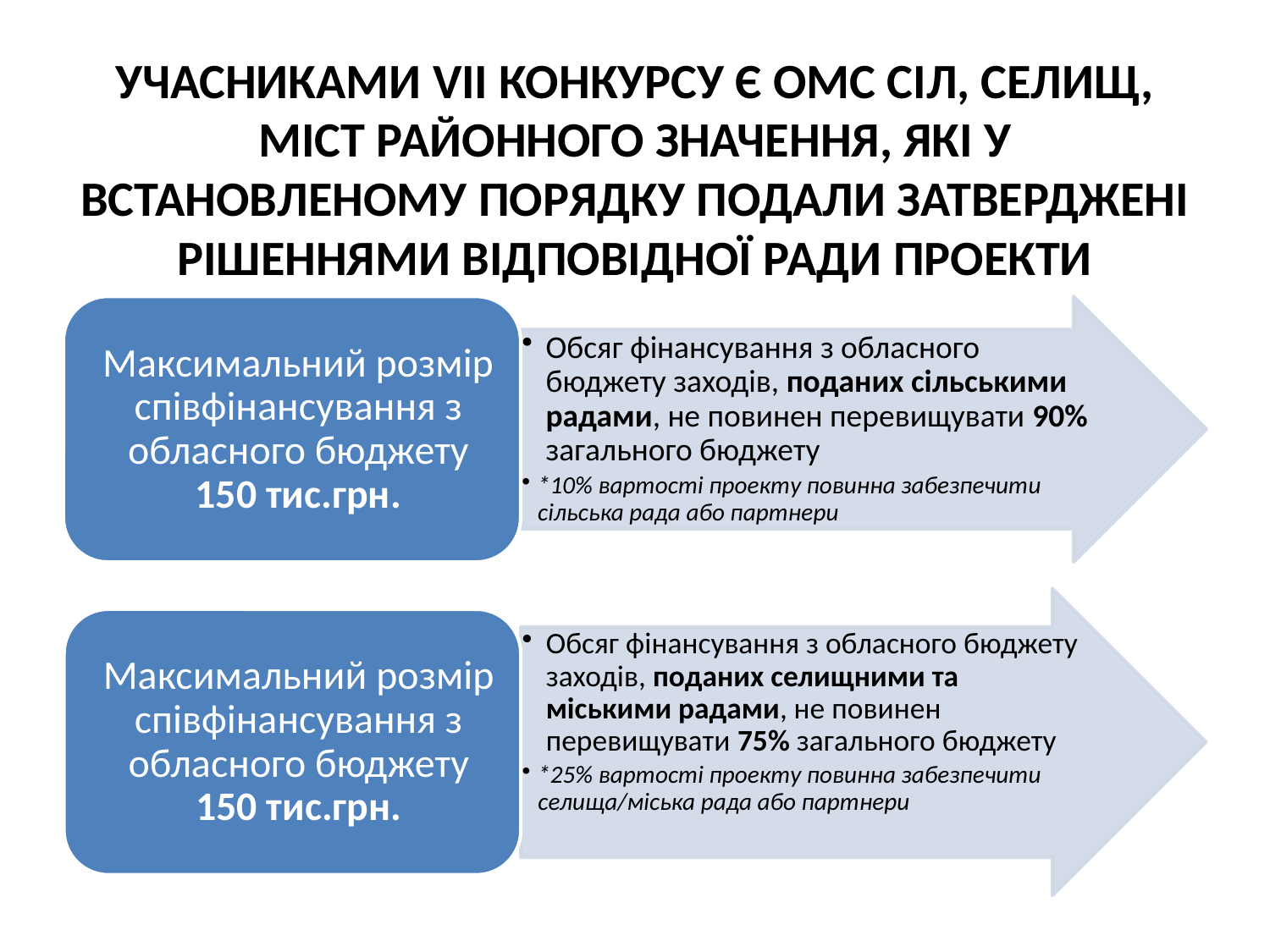

# УЧАСНИКАМИ VІІ КОНКУРСУ Є ОМС СІЛ, СЕЛИЩ, МІСТ РАЙОННОГО ЗНАЧЕННЯ, ЯКІ У ВСТАНОВЛЕНОМУ ПОРЯДКУ ПОДАЛИ ЗАТВЕРДЖЕНІ РІШЕННЯМИ ВІДПОВІДНОЇ РАДИ ПРОЕКТИ
Обсяг фінансування з обласного бюджету заходів, поданих сільськими радами, не повинен перевищувати 90% загального бюджету
*10% вартості проекту повинна забезпечити сільська рада або партнери
Максимальний розмір співфінансування з обласного бюджету 150 тис.грн.
Обсяг фінансування з обласного бюджету заходів, поданих селищними та міськими радами, не повинен перевищувати 75% загального бюджету
*25% вартості проекту повинна забезпечити селища/міська рада або партнери
Максимальний розмір співфінансування з обласного бюджету 150 тис.грн.